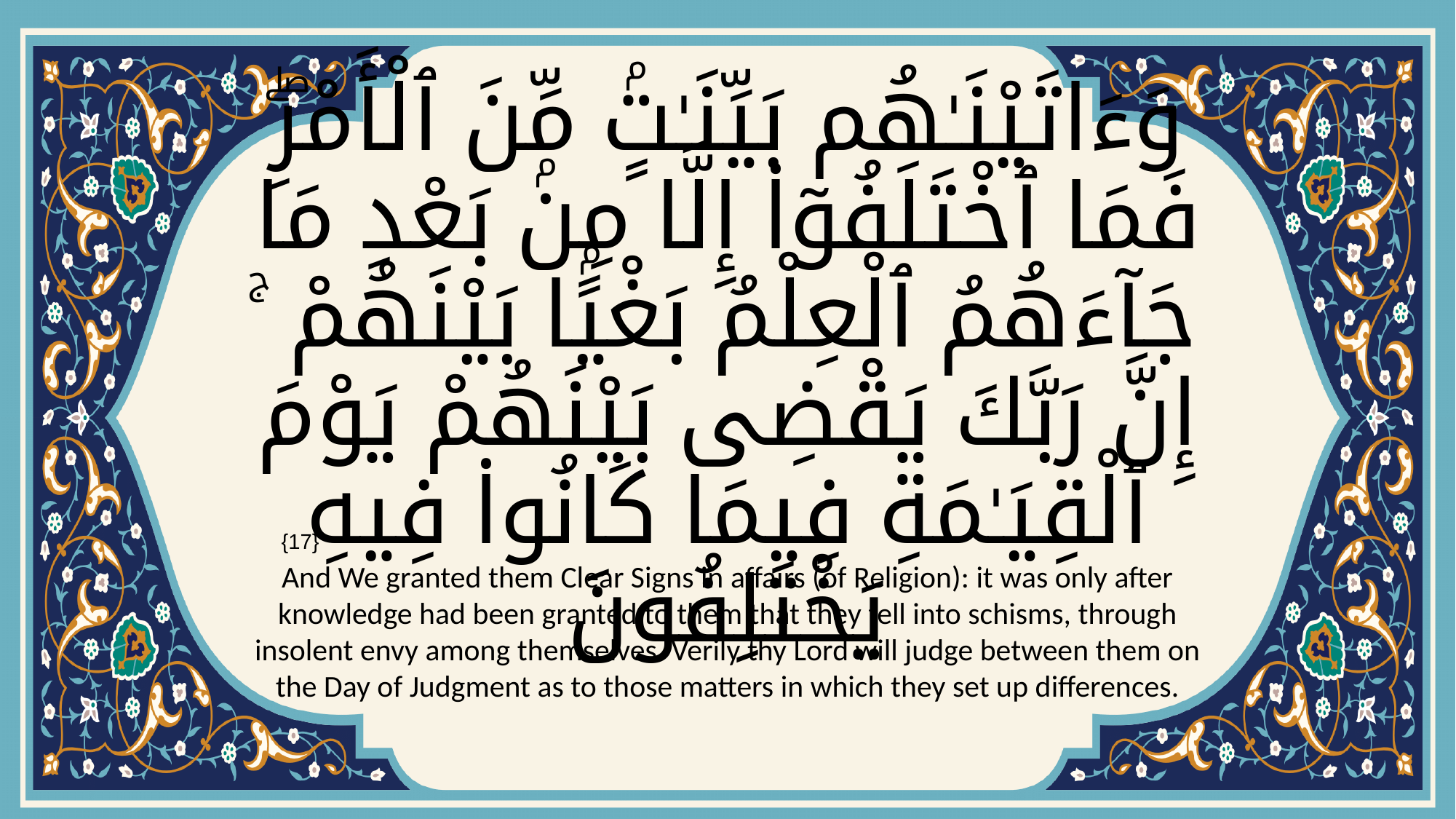

# وَءَاتَيْنَـٰهُم بَيِّنَـٰتٍۢ مِّنَ ٱلْأَمْرِۖ فَمَا ٱخْتَلَفُوٓا۟ إِلَّا مِنۢ بَعْدِ مَا جَآءَهُمُ ٱلْعِلْمُ بَغْيًۢا بَيْنَهُمْ ۚ إِنَّ رَبَّكَ يَقْضِى بَيْنَهُمْ يَوْمَ ٱلْقِيَـٰمَةِ فِيمَا كَانُوا۟ فِيهِ يَخْتَلِفُونَ
{17}
And We granted them Clear Signs in affairs (of Religion): it was only after knowledge had been granted to them that they fell into schisms, through insolent envy among themselves. Verily thy Lord will judge between them on the Day of Judgment as to those matters in which they set up differences.